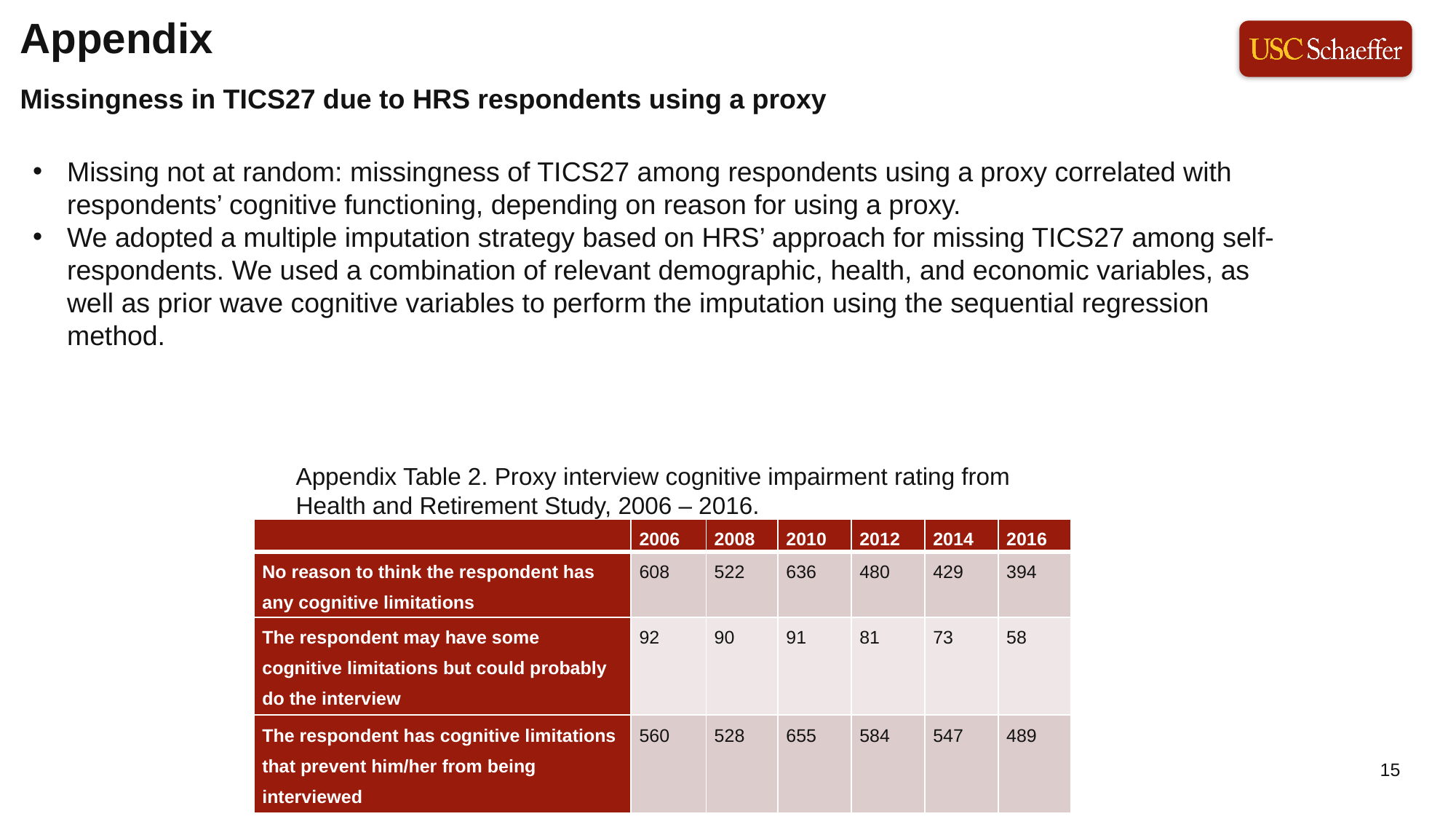

Appendix
Missingness in TICS27 due to HRS respondents using a proxy
Missing not at random: missingness of TICS27 among respondents using a proxy correlated with respondents’ cognitive functioning, depending on reason for using a proxy.
We adopted a multiple imputation strategy based on HRS’ approach for missing TICS27 among self-respondents. We used a combination of relevant demographic, health, and economic variables, as well as prior wave cognitive variables to perform the imputation using the sequential regression method.

Appendix Table 2. Proxy interview cognitive impairment rating from Health and Retirement Study, 2006 – 2016.
|  | 2006 | 2008 | 2010 | 2012 | 2014 | 2016 |
| --- | --- | --- | --- | --- | --- | --- |
| No reason to think the respondent has any cognitive limitations | 608 | 522 | 636 | 480 | 429 | 394 |
| The respondent may have some cognitive limitations but could probably do the interview | 92 | 90 | 91 | 81 | 73 | 58 |
| The respondent has cognitive limitations that prevent him/her from being interviewed | 560 | 528 | 655 | 584 | 547 | 489 |